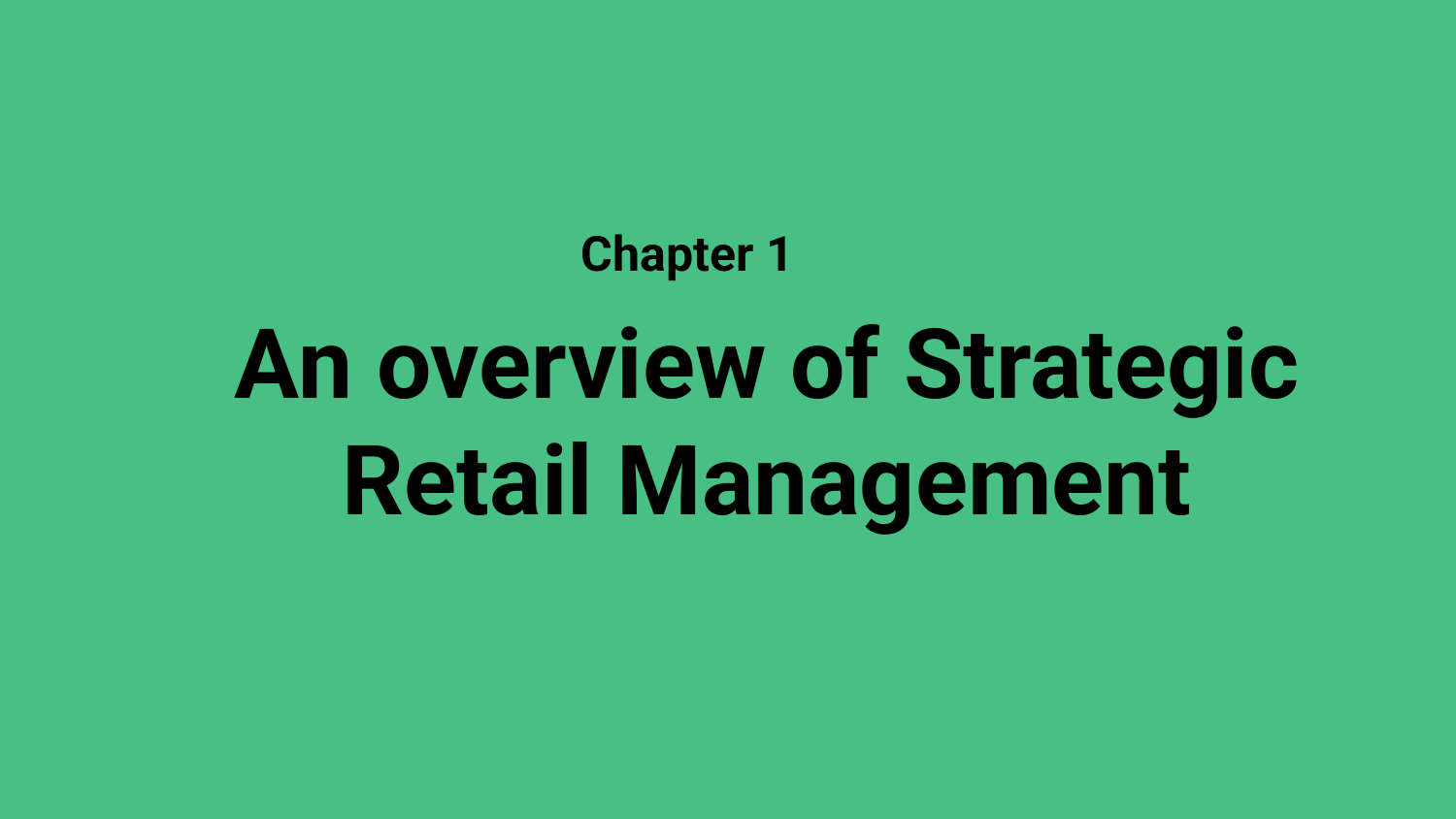

Chapter 1
# An overview of Strategic Retail Management